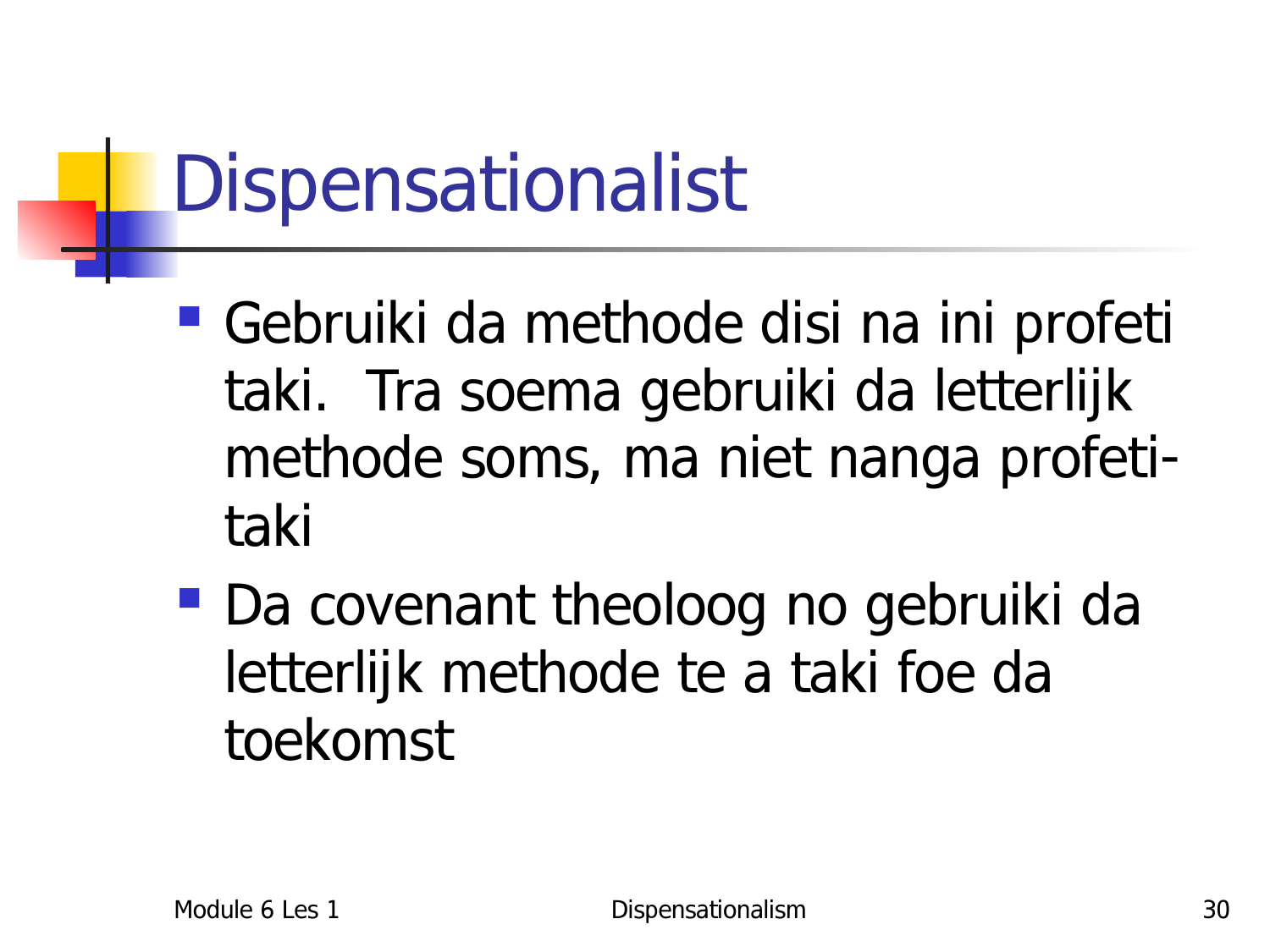

# Dispensationalist
Gebruiki da methode disi na ini profeti taki.  Tra soema gebruiki da letterlijk methode soms, ma niet nanga profeti-taki
Da covenant theoloog no gebruiki da letterlijk methode te a taki foe da toekomst
Module 6 Les 1
Dispensationalism
30